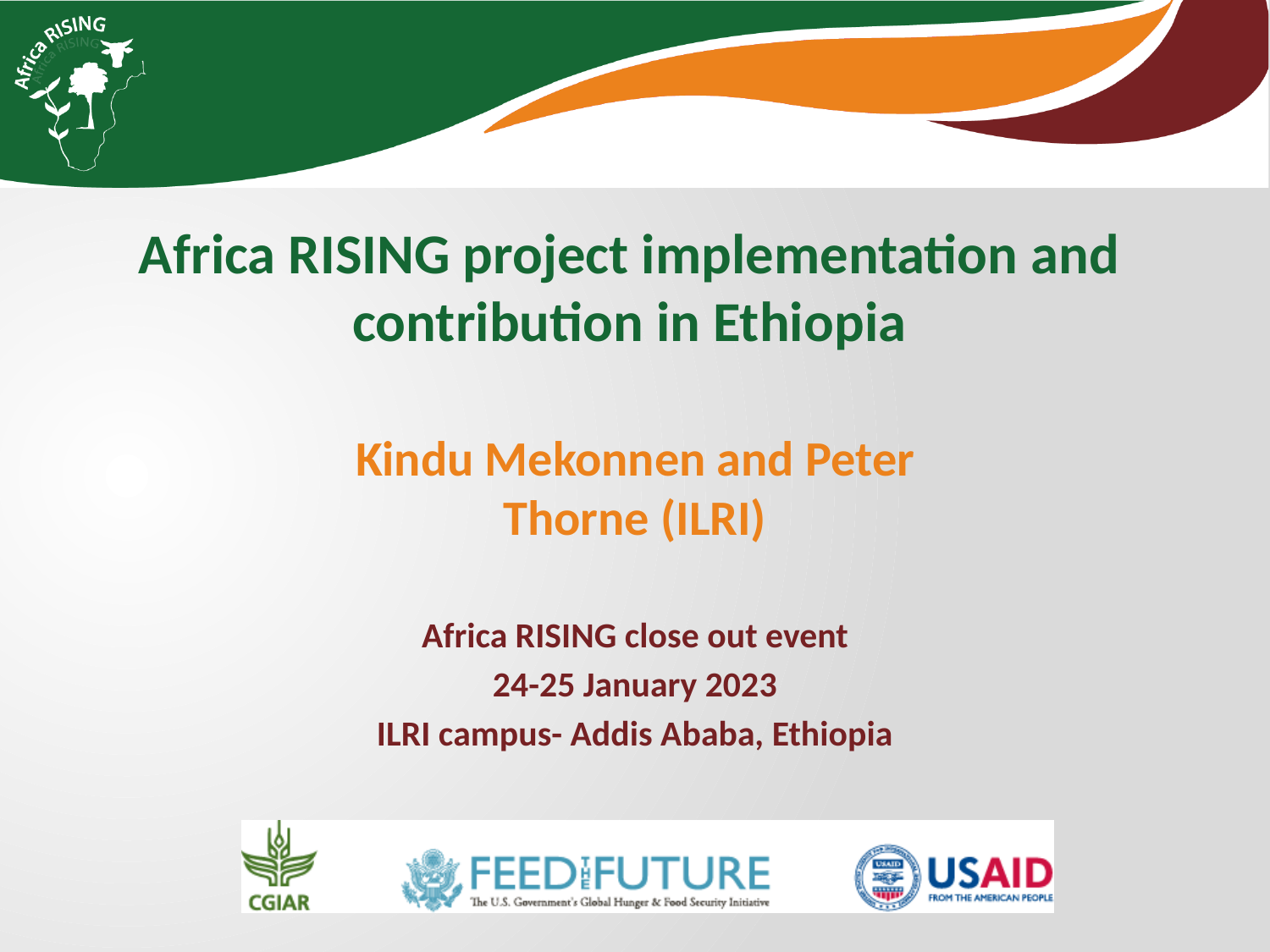

Africa RISING project implementation and contribution in Ethiopia
Kindu Mekonnen and Peter Thorne (ILRI)
Africa RISING close out event
24-25 January 2023
ILRI campus- Addis Ababa, Ethiopia